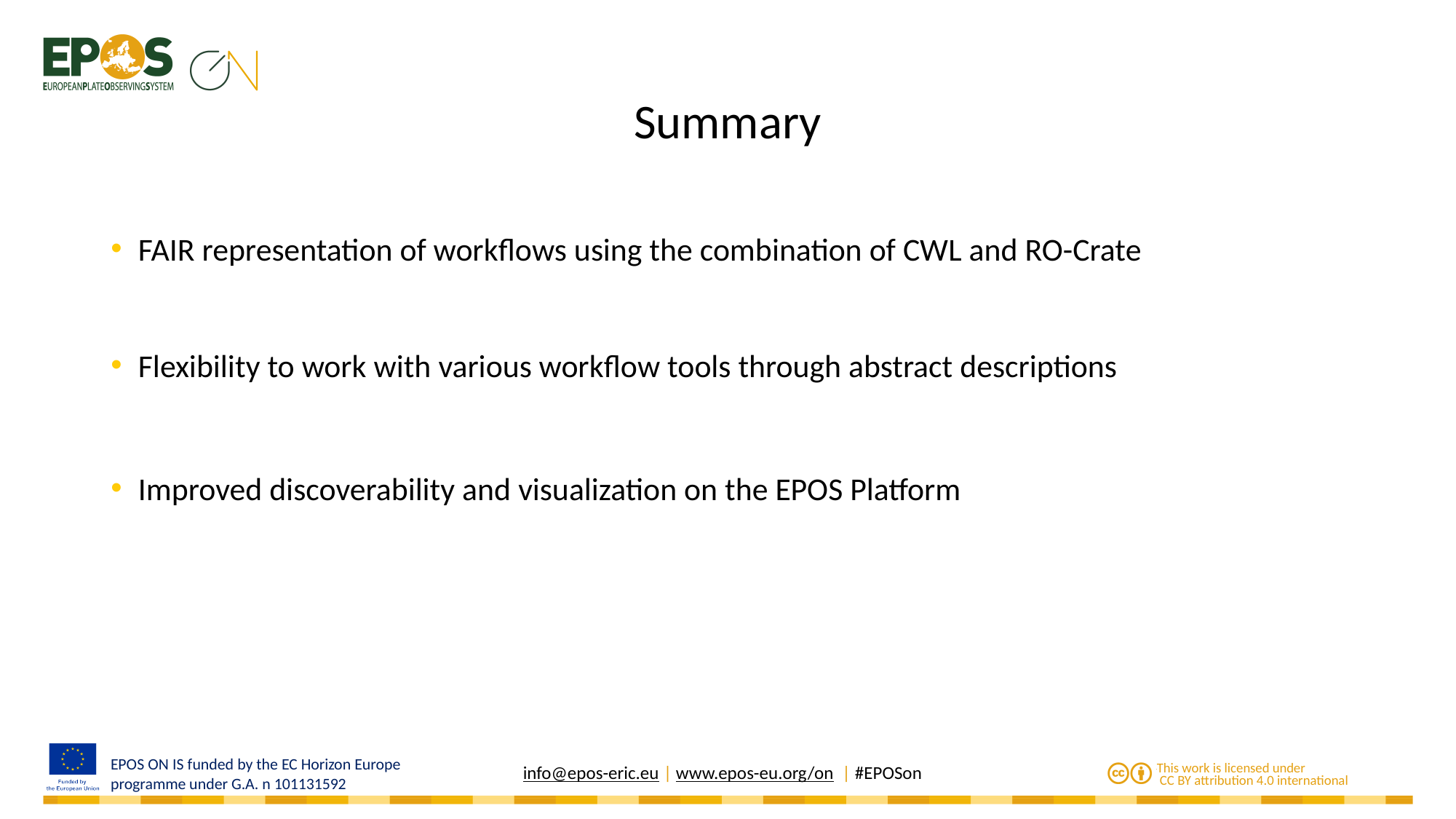

# Summary
FAIR representation of workflows using the combination of CWL and RO-Crate

Flexibility to work with various workflow tools through abstract descriptions

Improved discoverability and visualization on the EPOS Platform